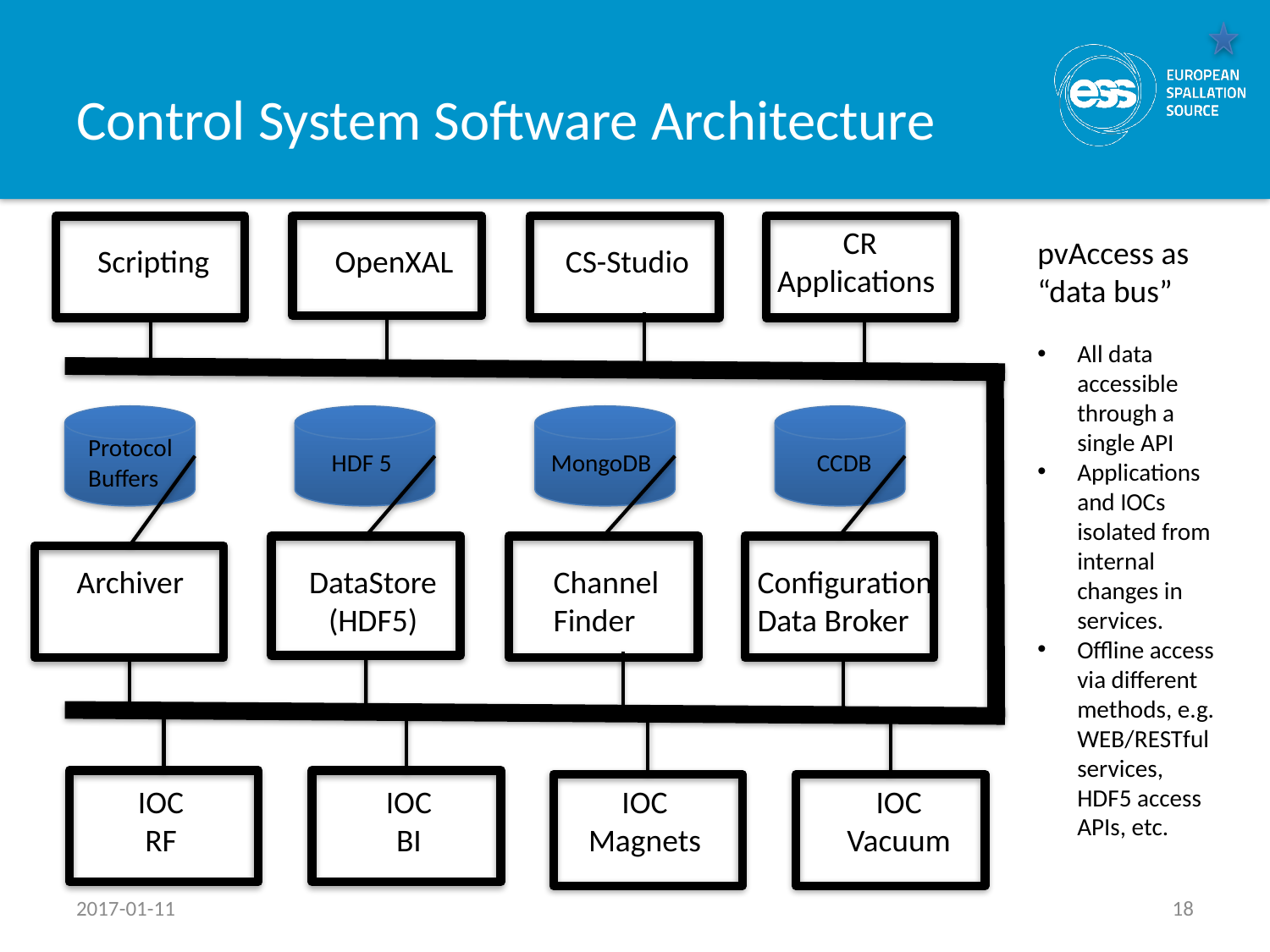

LINAC:BPM4:xPosition   -0.323 mm

# Control System Software Architecture

CR Applications

pvAccess as “data bus”

All data accessible through a single API
Applications and IOCs isolated from internal changes in services.
Offline access via different methods, e.g. WEB/RESTful services, HDF5 access APIs, etc.

Scripting
OpenXAL
CS-Studio

Protocol
Buffers
HDF 5
MongoDB
CCDB

Archiver
DataStore
(HDF5)
Channel
Finder
Configuration Data Broker

IOC
RF
IOC
BI
IOC
Magnets
IOC
Vacuum
2017-01-11
18